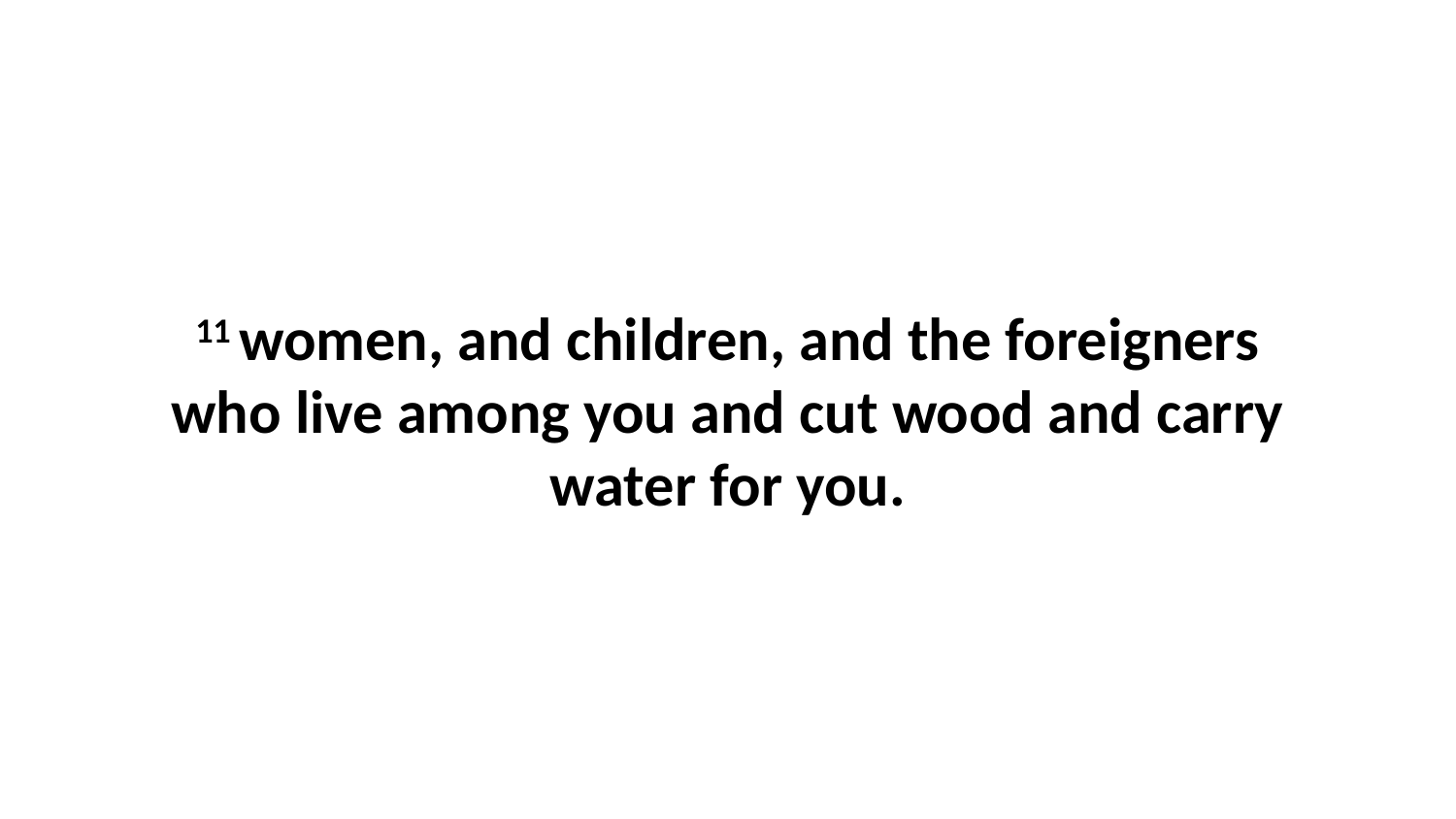

11 women, and children, and the foreigners who live among you and cut wood and carry water for you.